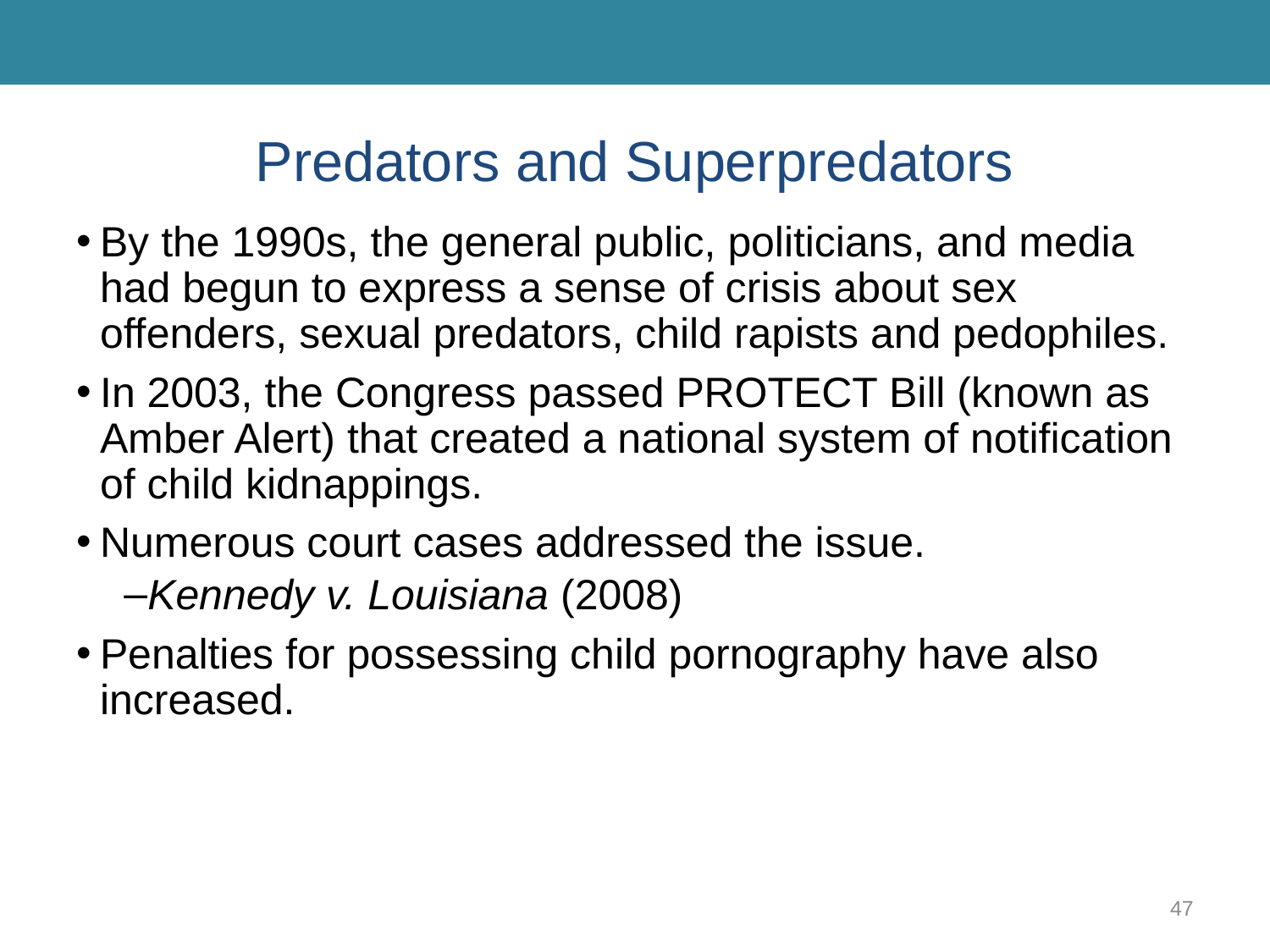

# Predators and Superpredators
By the 1990s, the general public, politicians, and media had begun to express a sense of crisis about sex offenders, sexual predators, child rapists and pedophiles.
In 2003, the Congress passed PROTECT Bill (known as Amber Alert) that created a national system of notification of child kidnappings.
Numerous court cases addressed the issue.
Kennedy v. Louisiana (2008)
Penalties for possessing child pornography have also increased.
47